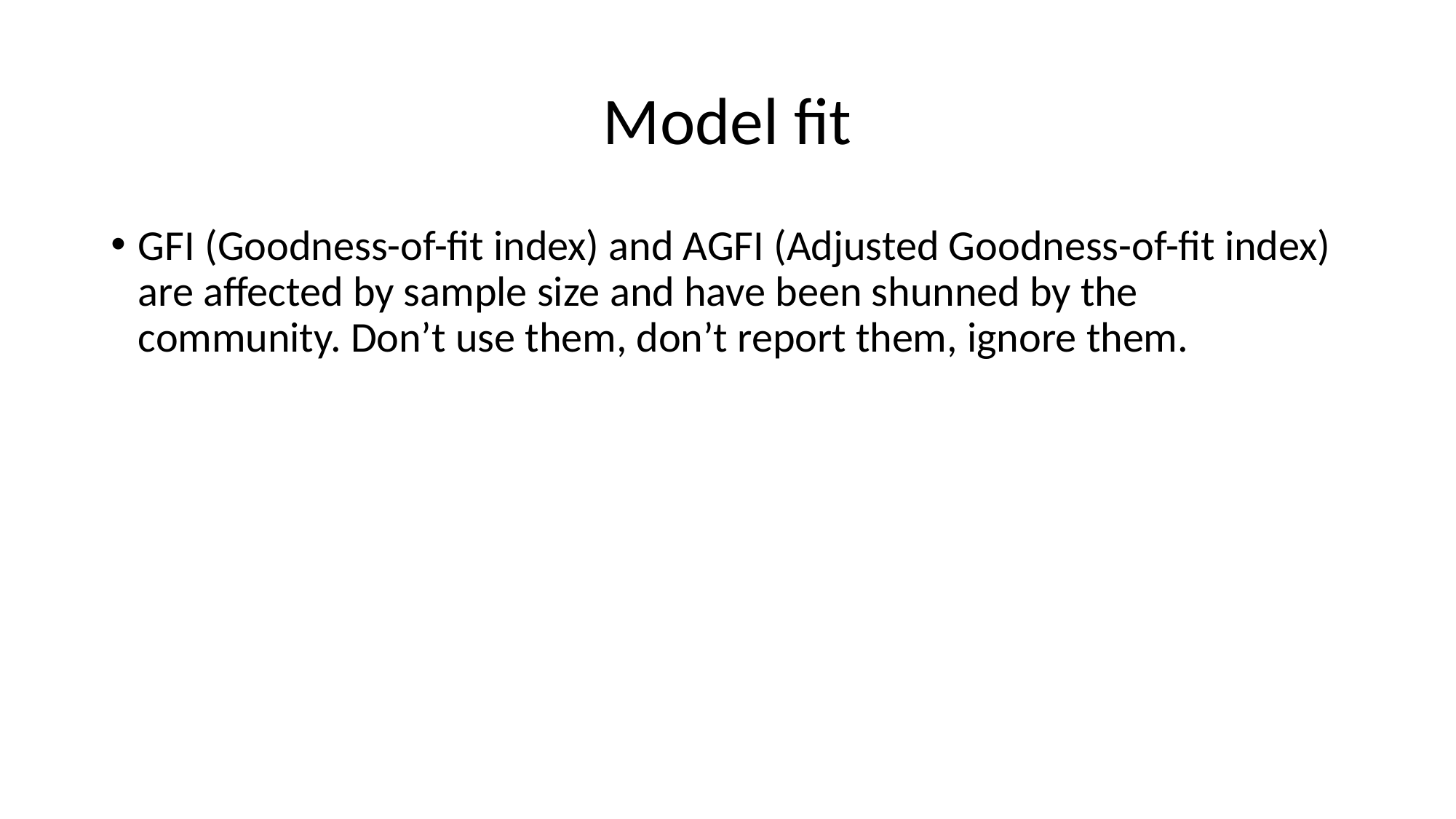

# Model fit
GFI (Goodness-of-fit index) and AGFI (Adjusted Goodness-of-fit index) are affected by sample size and have been shunned by the community. Don’t use them, don’t report them, ignore them.